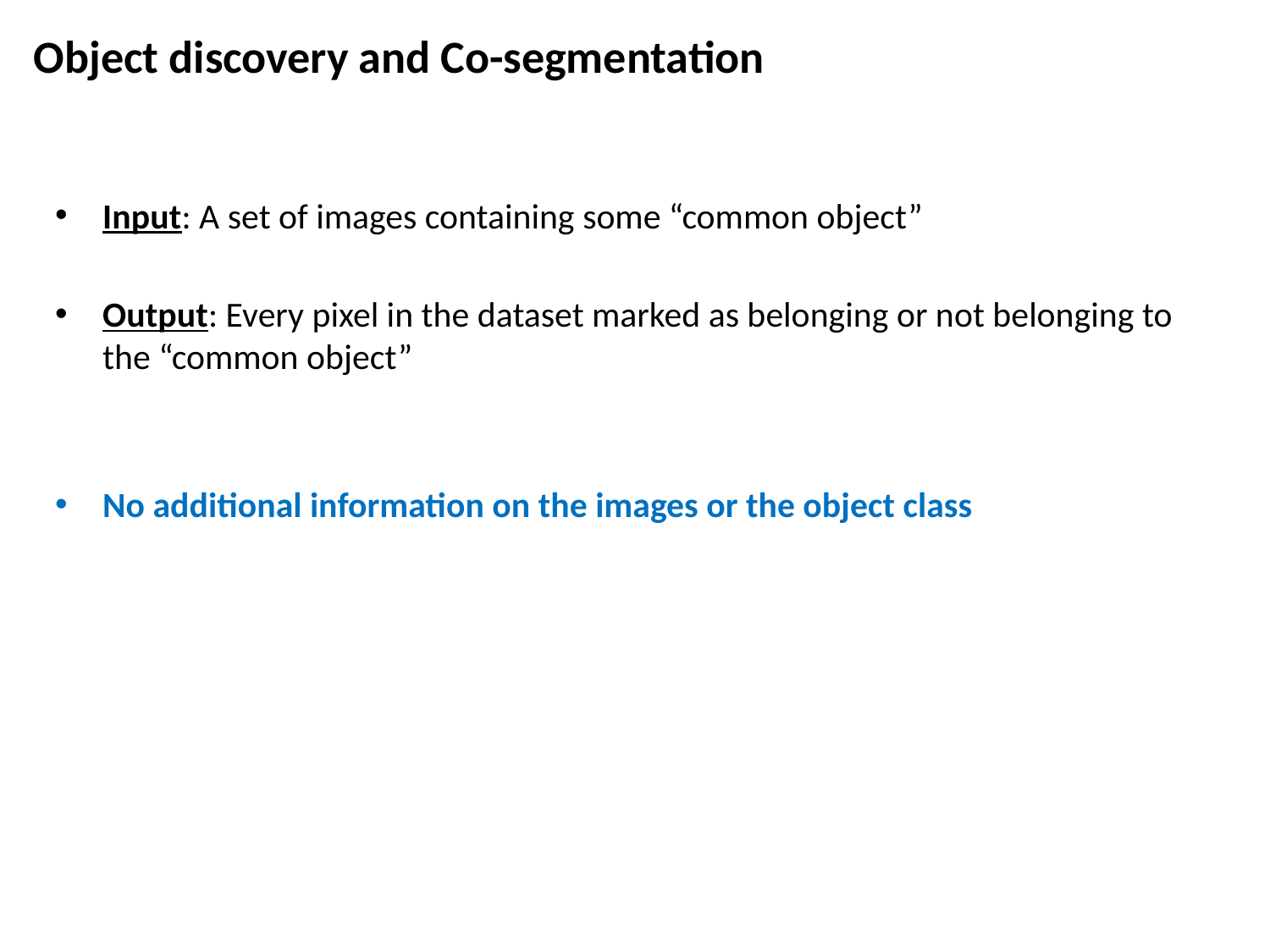

# Object discovery and Co-segmentation

Input: A set of images containing some “common object”

Output: Every pixel in the dataset marked as belonging or not belonging to the “common object”

No additional information on the images or the object class